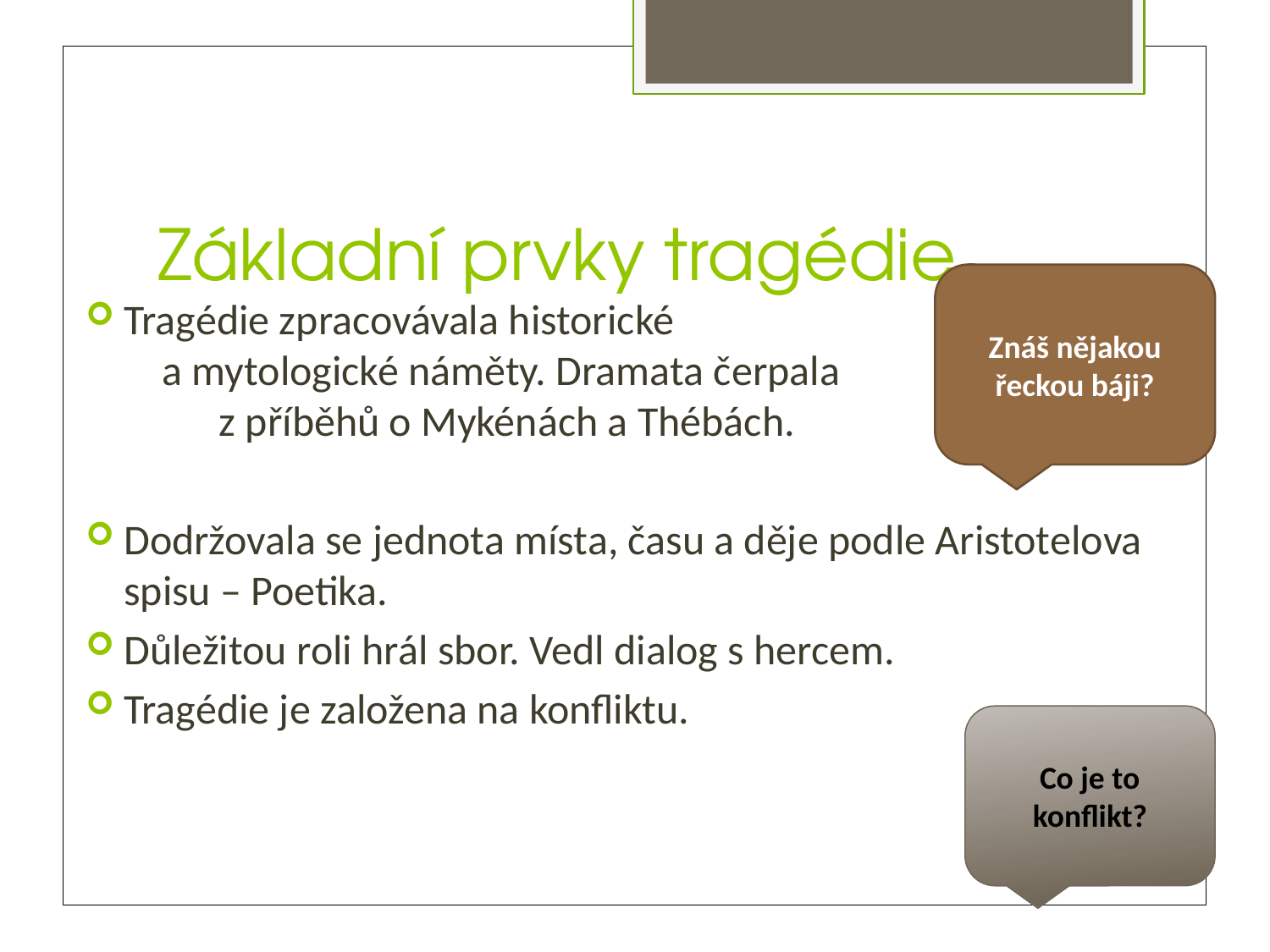

# Základní prvky tragédie
Znáš nějakou řeckou báji?
Tragédie zpracovávala historické                                                           a mytologické náměty. Dramata čerpala                                                z příběhů o Mykénách a Thébách.

Dodržovala se jednota místa, času a děje podle Aristotelova spisu – Poetika.
Důležitou roli hrál sbor. Vedl dialog s hercem.
Tragédie je založena na konfliktu.
Co je to konflikt?